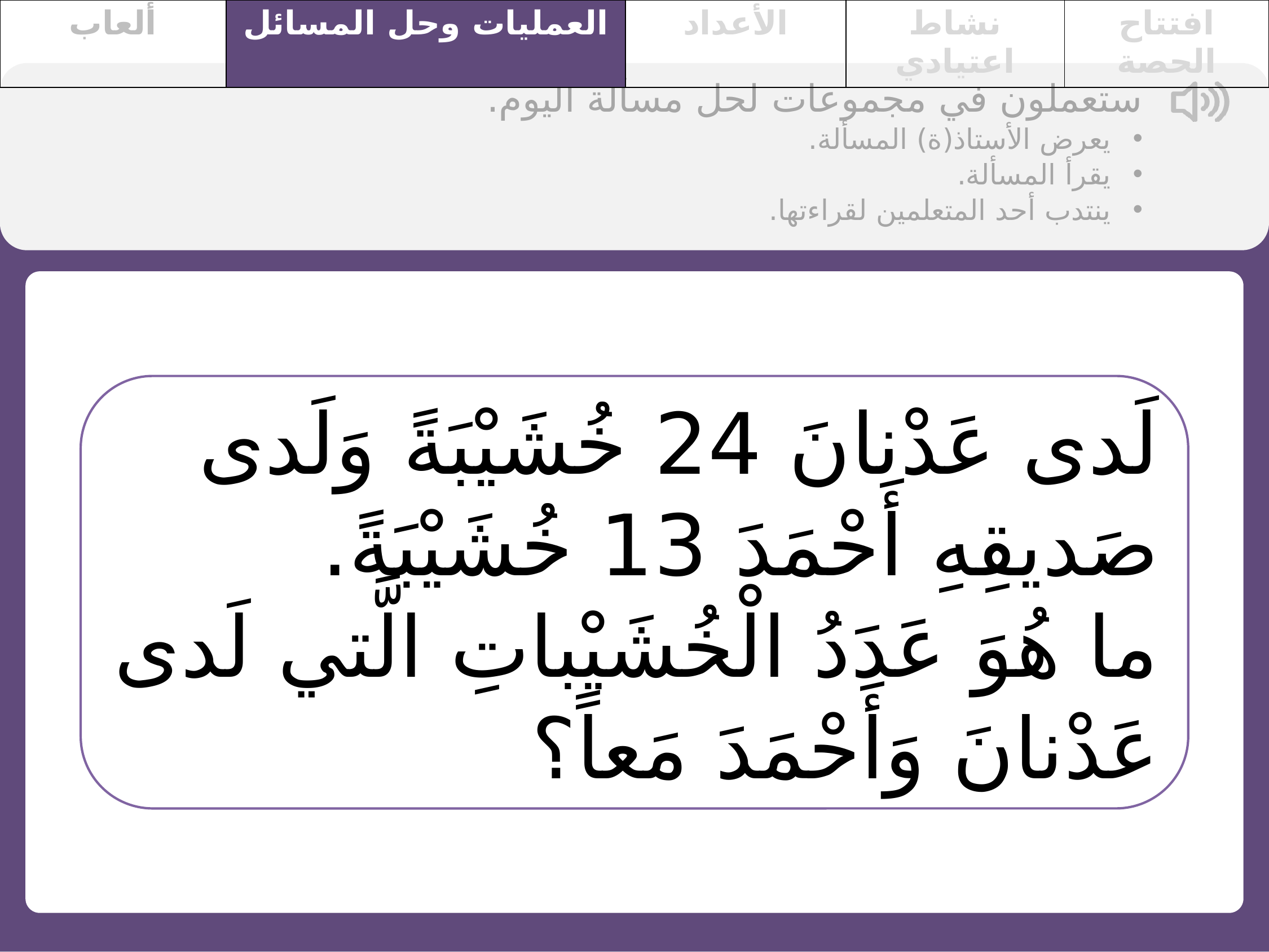

| ألعاب | العمليات وحل المسائل | الأعداد | نشاط اعتيادي | افتتاح الحصة |
| --- | --- | --- | --- | --- |

ستعملون في مجموعات لحل مسألة اليوم.
يعرض الأستاذ(ة) المسألة.
يقرأ المسألة.
ينتدب أحد المتعلمين لقراءتها.

لَدى عَدْنانَ 24 خُشَيْبَةً وَلَدى صَديقِهِ أَحْمَدَ 13 خُشَيْبَةً.
ما هُوَ عَدَدُ الْخُشَيْباتِ الَّتي لَدى عَدْنانَ وَأَحْمَدَ مَعاً؟